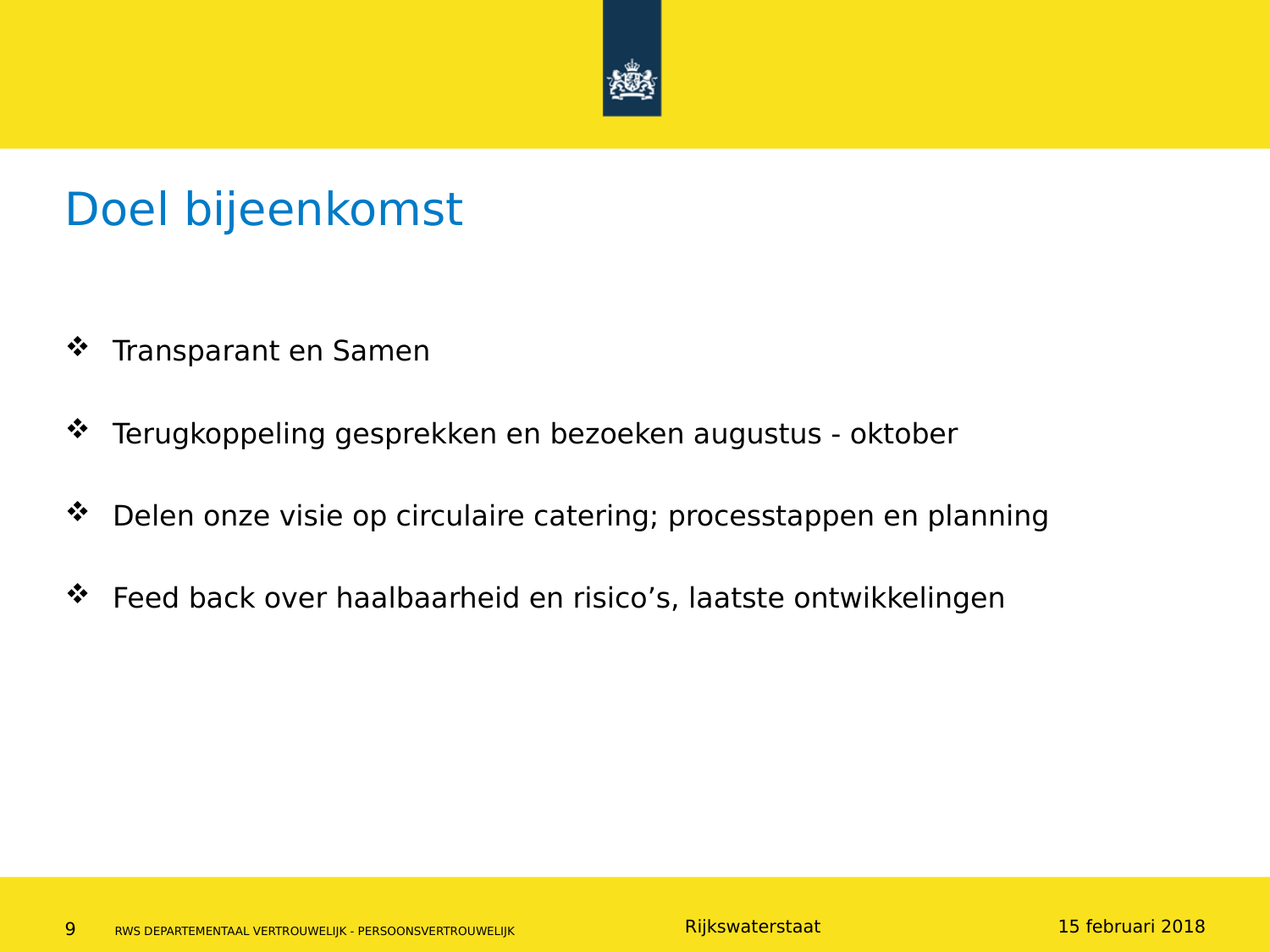

# Doel bijeenkomst

Transparant en Samen

Terugkoppeling gesprekken en bezoeken augustus - oktober

Delen onze visie op circulaire catering; processtappen en planning

Feed back over haalbaarheid en risico’s, laatste ontwikkelingen

15 februari 2018